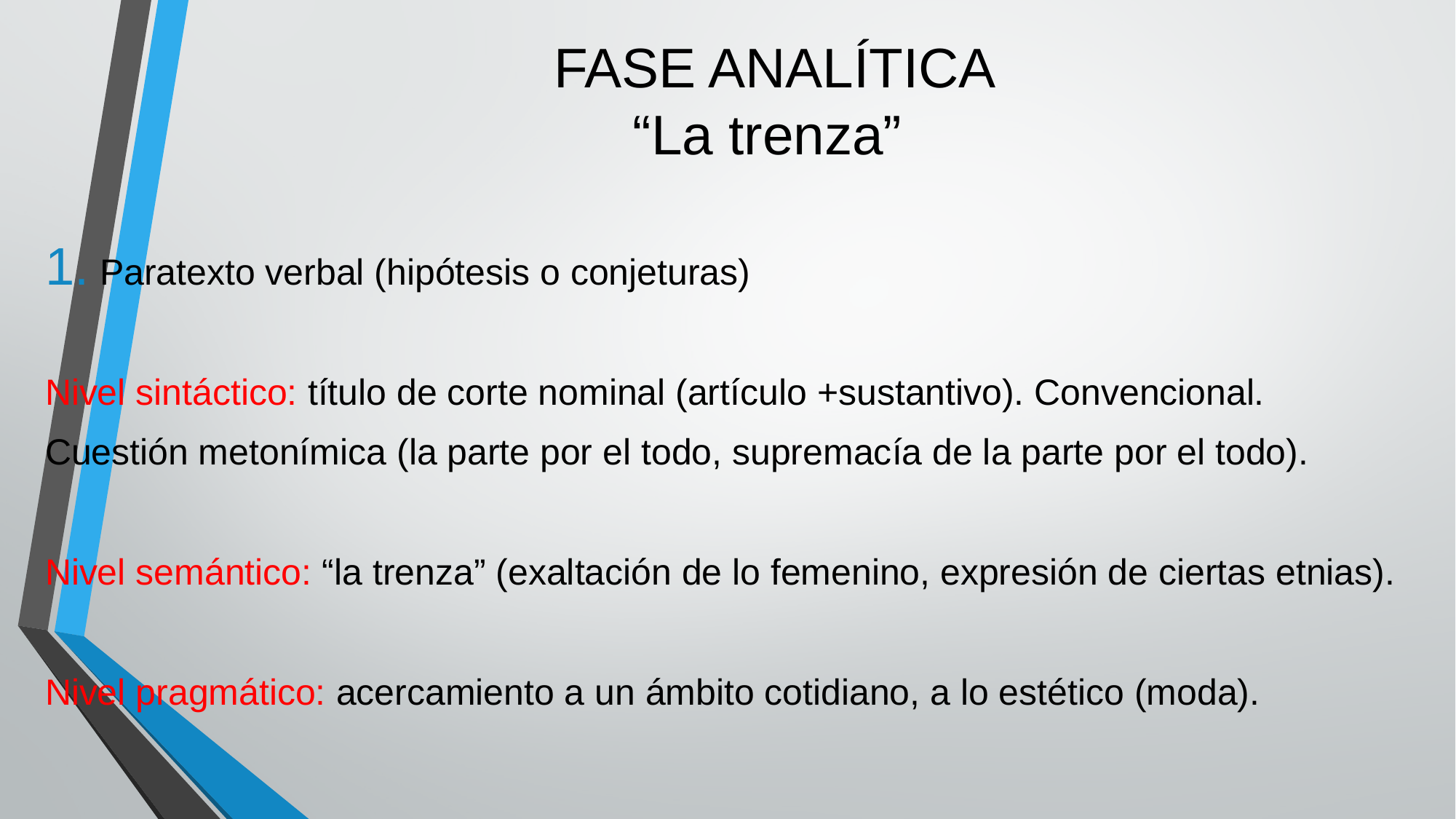

# FASE ANALÍTICA “La trenza”
Paratexto verbal (hipótesis o conjeturas)

Nivel sintáctico: título de corte nominal (artículo +sustantivo). Convencional.
Cuestión metonímica (la parte por el todo, supremacía de la parte por el todo).

Nivel semántico: “la trenza” (exaltación de lo femenino, expresión de ciertas etnias).

Nivel pragmático: acercamiento a un ámbito cotidiano, a lo estético (moda).